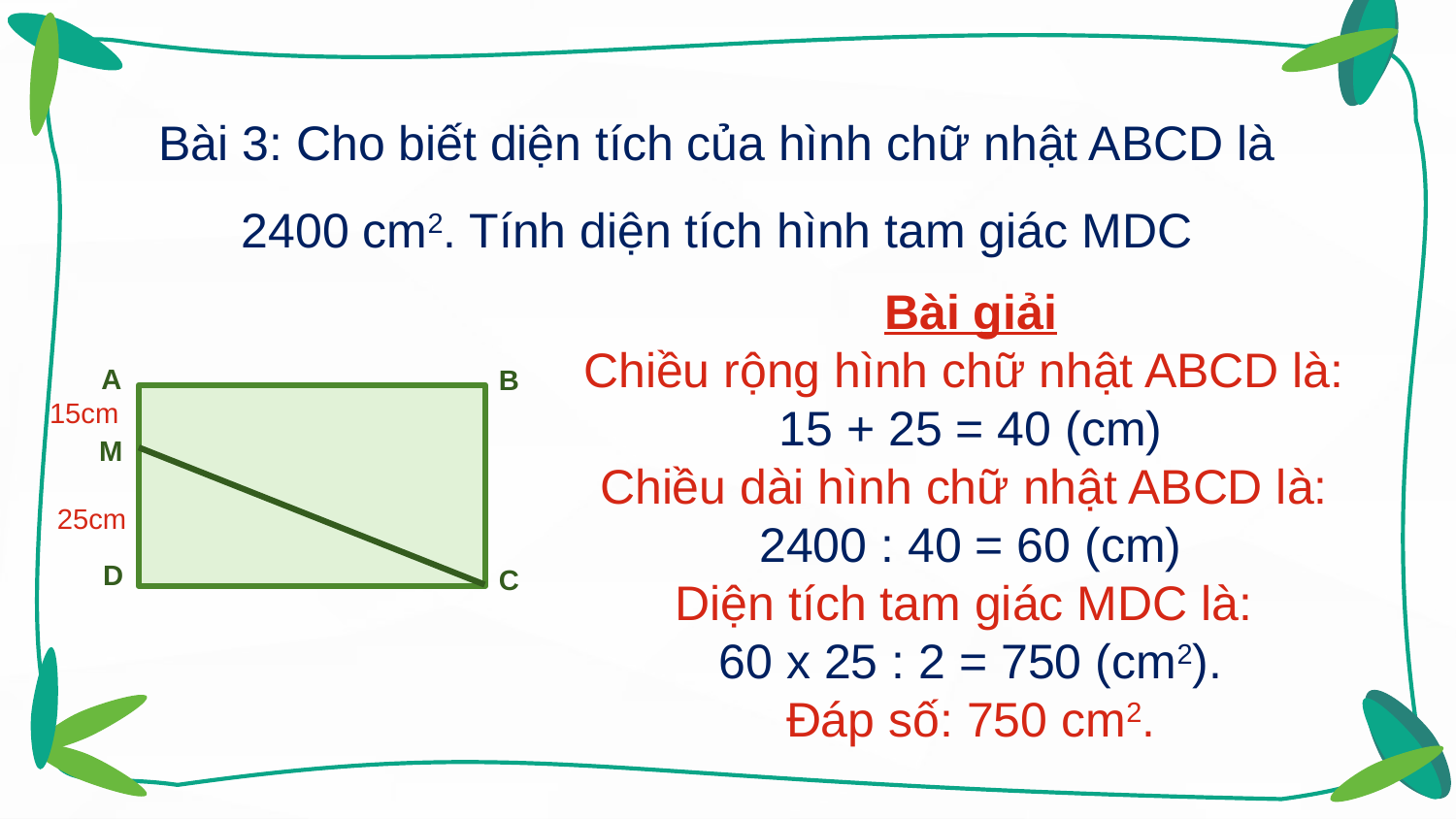

Bài 3: Cho biết diện tích của hình chữ nhật ABCD là 2400 cm2. Tính diện tích hình tam giác MDC
Bài giải
Chiều rộng hình chữ nhật ABCD là:
15 + 25 = 40 (cm)
Chiều dài hình chữ nhật ABCD là:
2400 : 40 = 60 (cm)
Diện tích tam giác MDC là:
60 x 25 : 2 = 750 (cm2).
Đáp số: 750 cm2.
A
B

15cm
M
25cm
D
C